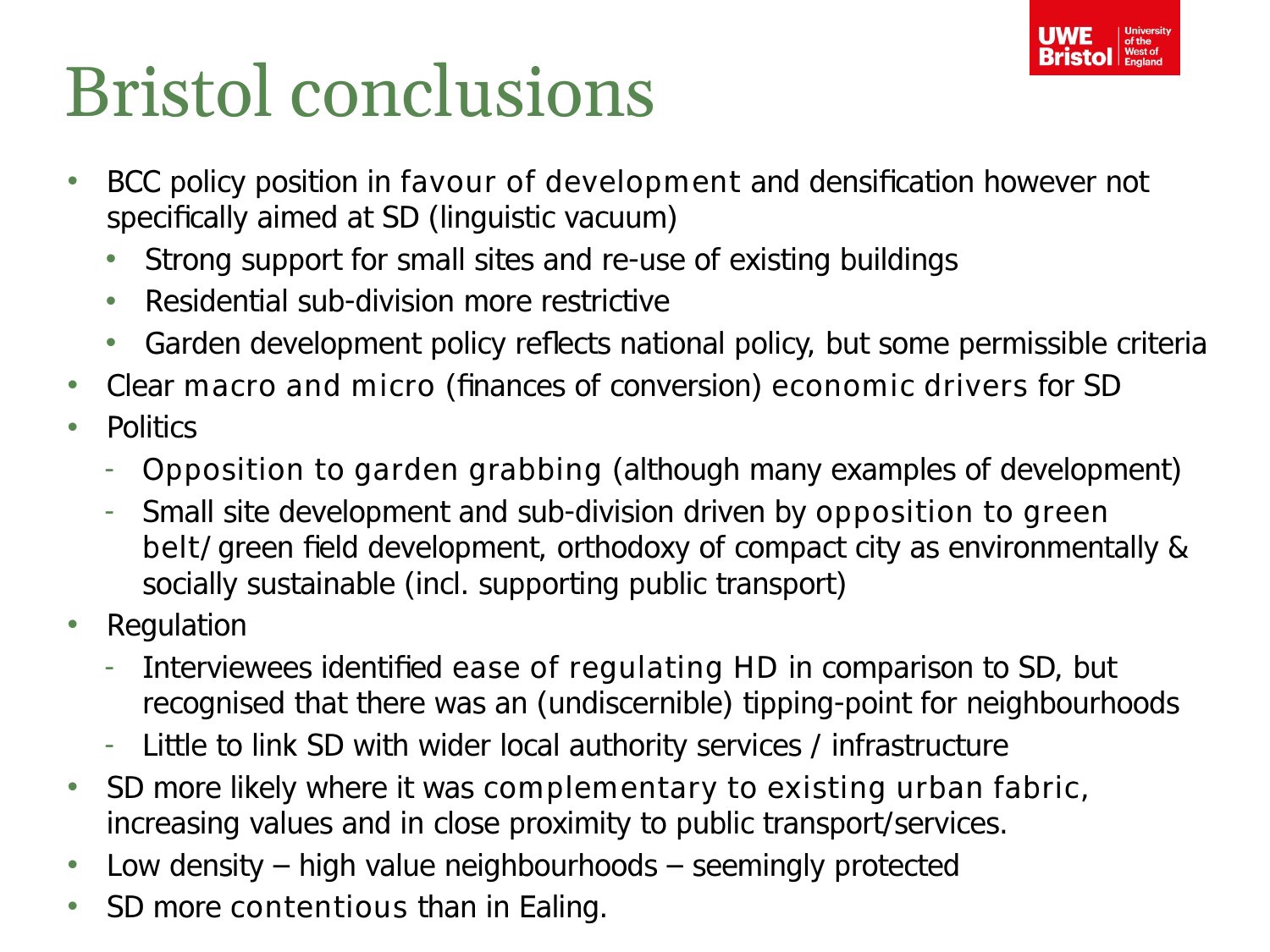

Bristol conclusions
BCC policy position in favour of development and densification however not specifically aimed at SD (linguistic vacuum)
Strong support for small sites and re-use of existing buildings
Residential sub-division more restrictive
Garden development policy reflects national policy, but some permissible criteria
Clear macro and micro (finances of conversion) economic drivers for SD
Politics
Opposition to garden grabbing (although many examples of development)
Small site development and sub-division driven by opposition to green belt/green field development, orthodoxy of compact city as environmentally & socially sustainable (incl. supporting public transport)
Regulation
Interviewees identified ease of regulating HD in comparison to SD, but recognised that there was an (undiscernible) tipping-point for neighbourhoods
Little to link SD with wider local authority services / infrastructure
SD more likely where it was complementary to existing urban fabric, increasing values and in close proximity to public transport/services.
Low density – high value neighbourhoods – seemingly protected
SD more contentious than in Ealing.